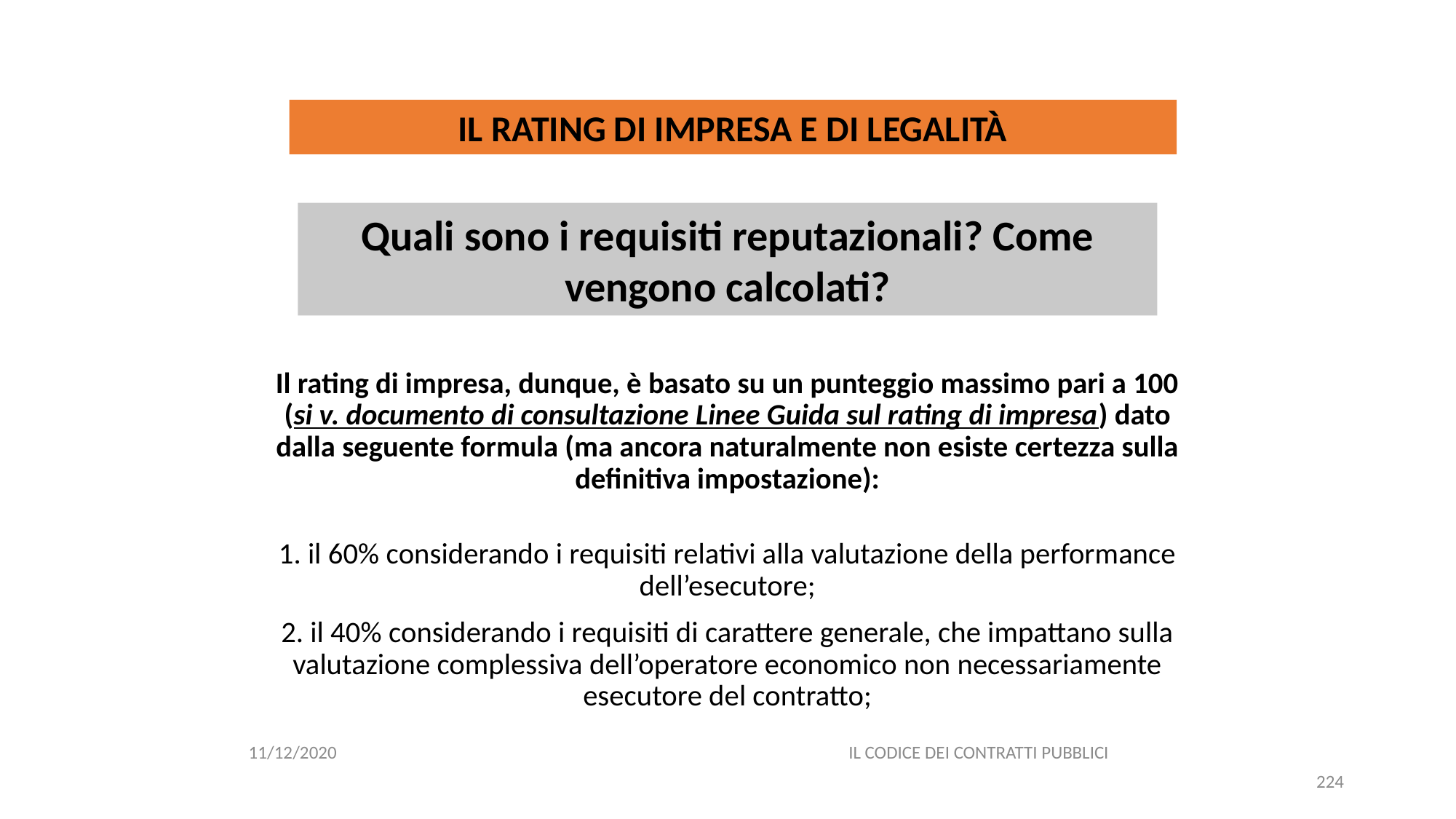

#
IL RATING DI IMPRESA E DI LEGALITÀ
Quali sono i requisiti reputazionali? Come vengono calcolati?
Il rating di impresa, dunque, è basato su un punteggio massimo pari a 100 (si v. documento di consultazione Linee Guida sul rating di impresa) dato dalla seguente formula (ma ancora naturalmente non esiste certezza sulla definitiva impostazione):

1. il 60% considerando i requisiti relativi alla valutazione della performance dell’esecutore;
2. il 40% considerando i requisiti di carattere generale, che impattano sulla valutazione complessiva dell’operatore economico non necessariamente esecutore del contratto;

11/12/2020
IL CODICE DEI CONTRATTI PUBBLICI
224